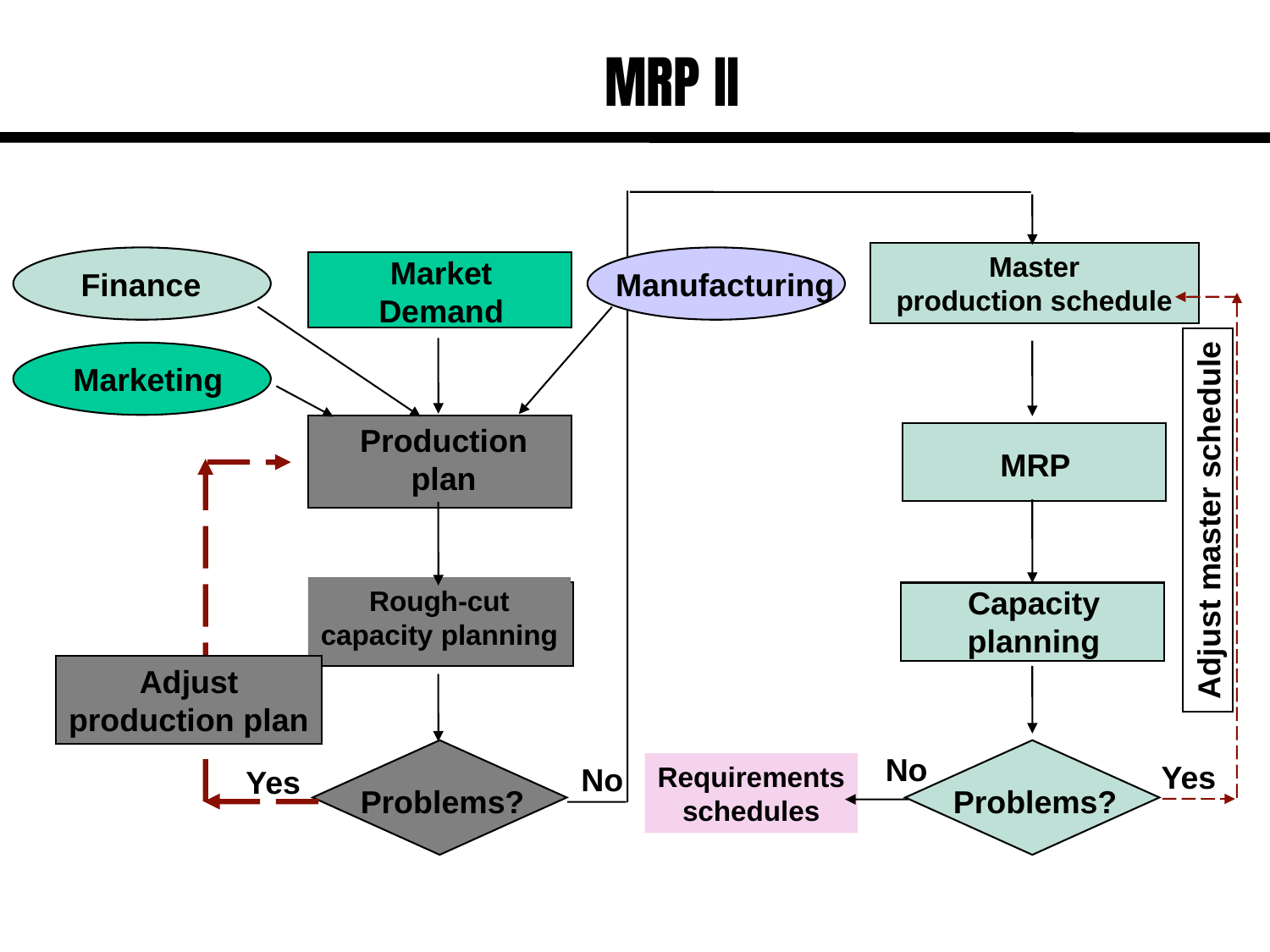

# MRP II

Master
production schedule
Market
Demand

Finance
Manufacturing

Marketing

Production
plan

MRP

Adjust master schedule

Rough-cut
capacity planning
Capacity
planning

Adjust
production plan

No
Yes
Requirements
schedules

No
Yes
Problems?
Problems?